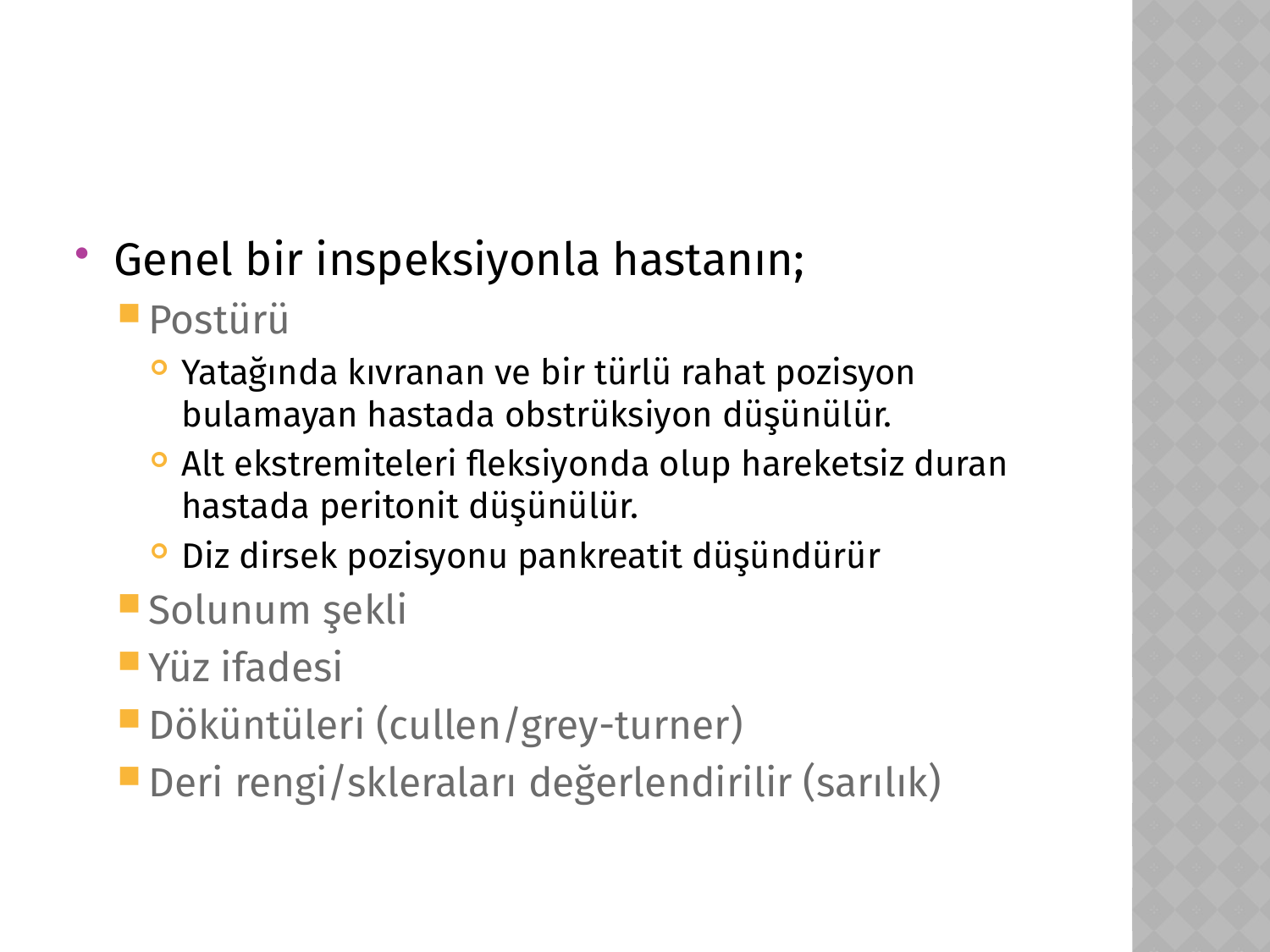

Genel bir inspeksiyonla hastanın;
Postürü
Yatağında kıvranan ve bir türlü rahat pozisyon bulamayan hastada obstrüksiyon düşünülür.
Alt ekstremiteleri fleksiyonda olup hareketsiz duran hastada peritonit düşünülür.
Diz dirsek pozisyonu pankreatit düşündürür
Solunum şekli
Yüz ifadesi
Döküntüleri (cullen/grey-turner)
Deri rengi/skleraları değerlendirilir (sarılık)